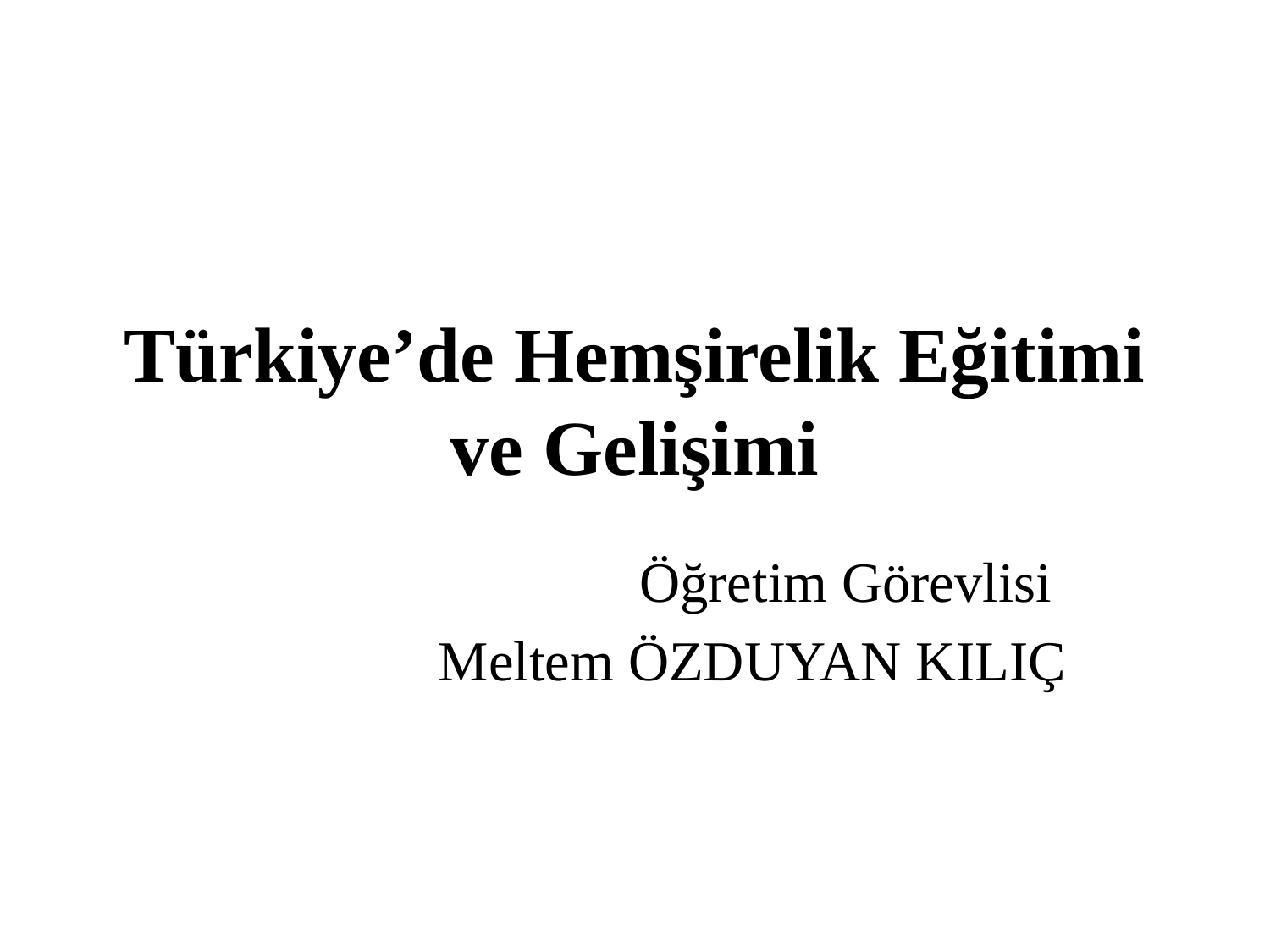

# Türkiye’de Hemşirelik Eğitimi ve Gelişimi
Öğretim Görevlisi
Meltem ÖZDUYAN KILIÇ